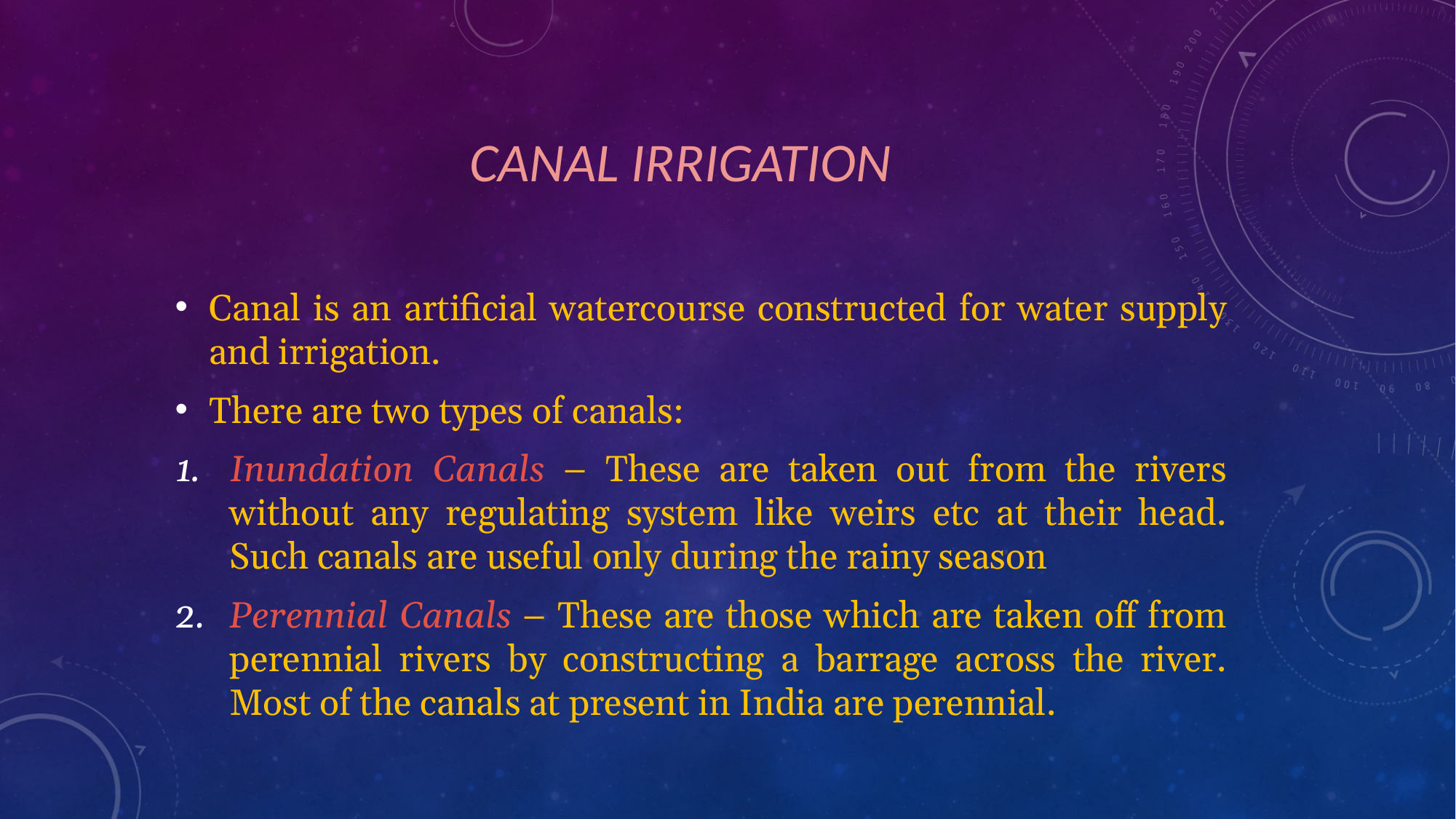

# Canal irrigation
Canal is an artificial watercourse constructed for water supply and irrigation.
There are two types of canals:
Inundation Canals – These are taken out from the rivers without any regulating system like weirs etc at their head. Such canals are useful only during the rainy season
Perennial Canals – These are those which are taken off from perennial rivers by constructing a barrage across the river. Most of the canals at present in India are perennial.